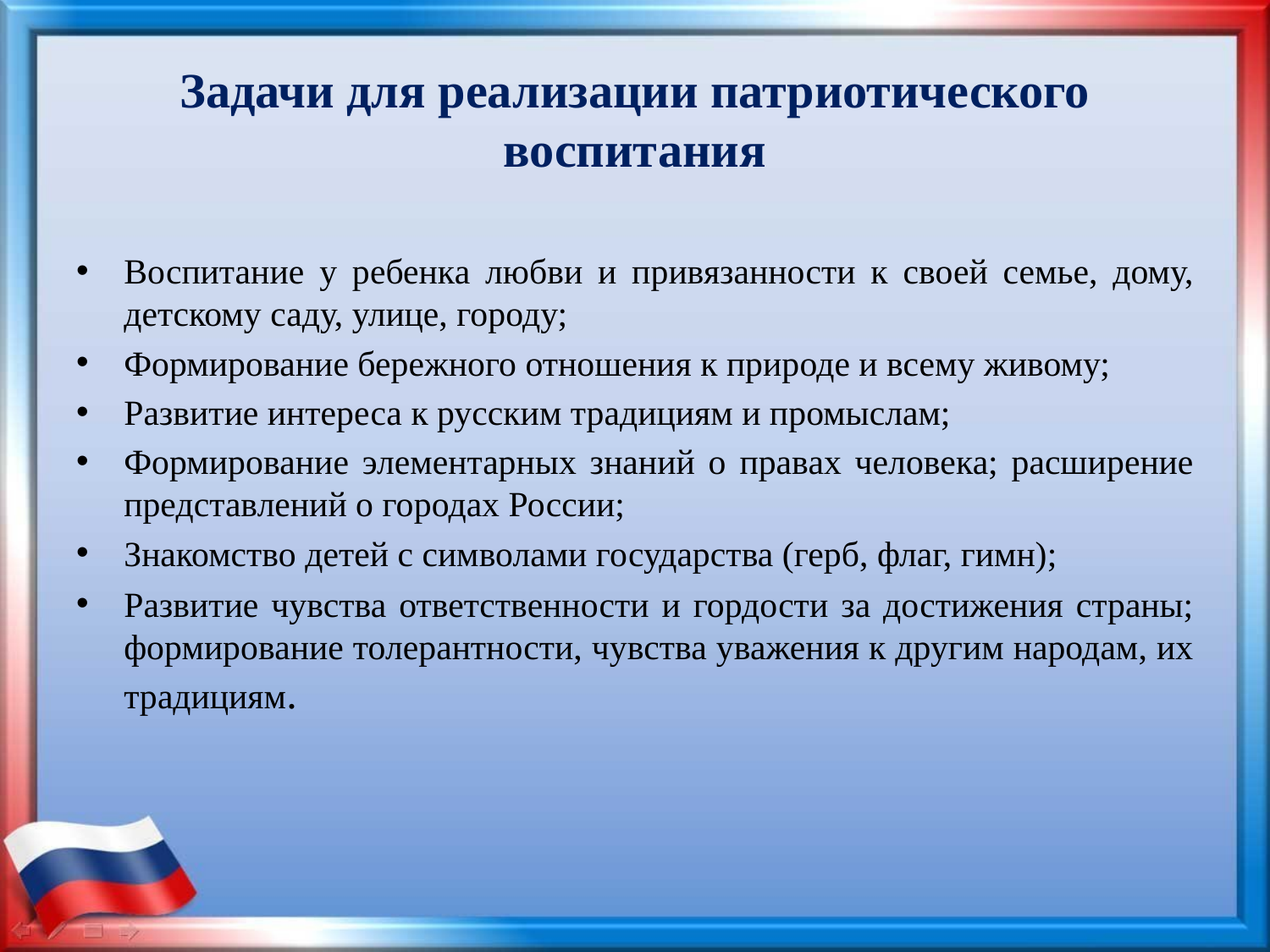

# Задачи для реализации патриотического воспитания

Воспитание у ребенка любви и привязанности к своей семье, дому, детскому саду, улице, городу;
Формирование бережного отношения к природе и всему живому;
Развитие интереса к русским традициям и промыслам;
Формирование элементарных знаний о правах человека; расширение представлений о городах России;
Знакомство детей с символами государства (герб, флаг, гимн);
Развитие чувства ответственности и гордости за достижения страны; формирование толерантности, чувства уважения к другим народам, их традициям.